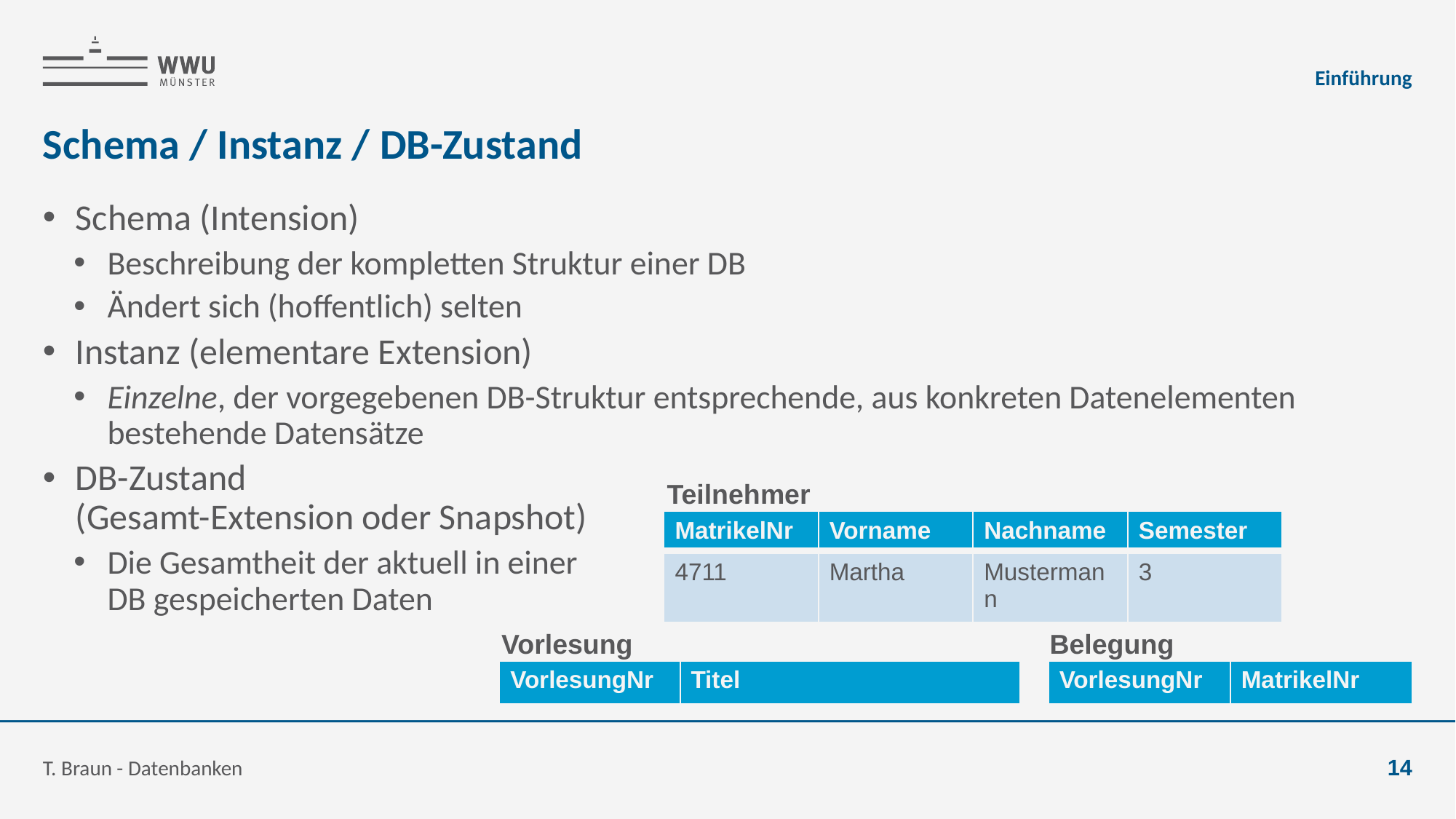

Einführung
# Schema / Instanz / DB-Zustand
Schema (Intension)
Beschreibung der kompletten Struktur einer DB
Ändert sich (hoffentlich) selten
Instanz (elementare Extension)
Einzelne, der vorgegebenen DB-Struktur entsprechende, aus konkreten Datenelementen bestehende Datensätze
DB-Zustand
(Gesamt-Extension oder Snapshot)
Die Gesamtheit der aktuell in einer
DB gespeicherten Daten
Teilnehmer
| MatrikelNr | Vorname | Nachname | Semester |
| --- | --- | --- | --- |
| 4711 | Martha | Mustermann | 3 |
| --- | --- | --- | --- |
Vorlesung
Belegung
| VorlesungNr | Titel |
| --- | --- |
| VorlesungNr | MatrikelNr |
| --- | --- |
T. Braun - Datenbanken
14